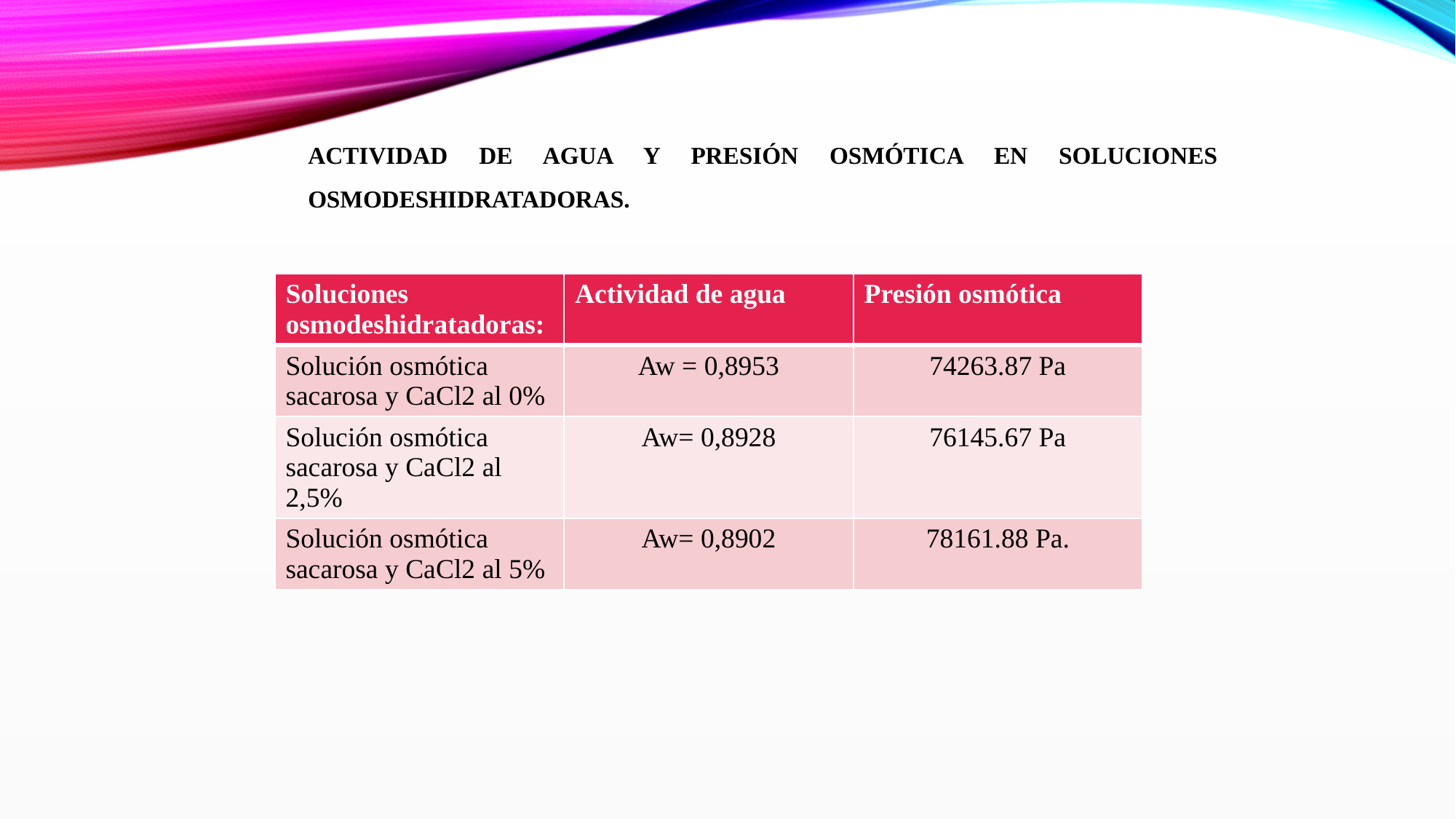

ACTIVIDAD DE AGUA Y PRESIÓN OSMÓTICA EN SOLUCIONES OSMODESHIDRATADORAS.
| Soluciones osmodeshidratadoras: | Actividad de agua | Presión osmótica |
| --- | --- | --- |
| Solución osmótica sacarosa y CaCl2 al 0% | Aw = 0,8953 | 74263.87 Pa |
| Solución osmótica sacarosa y CaCl2 al 2,5% | Aw= 0,8928 | 76145.67 Pa |
| Solución osmótica sacarosa y CaCl2 al 5% | Aw= 0,8902 | 78161.88 Pa. |